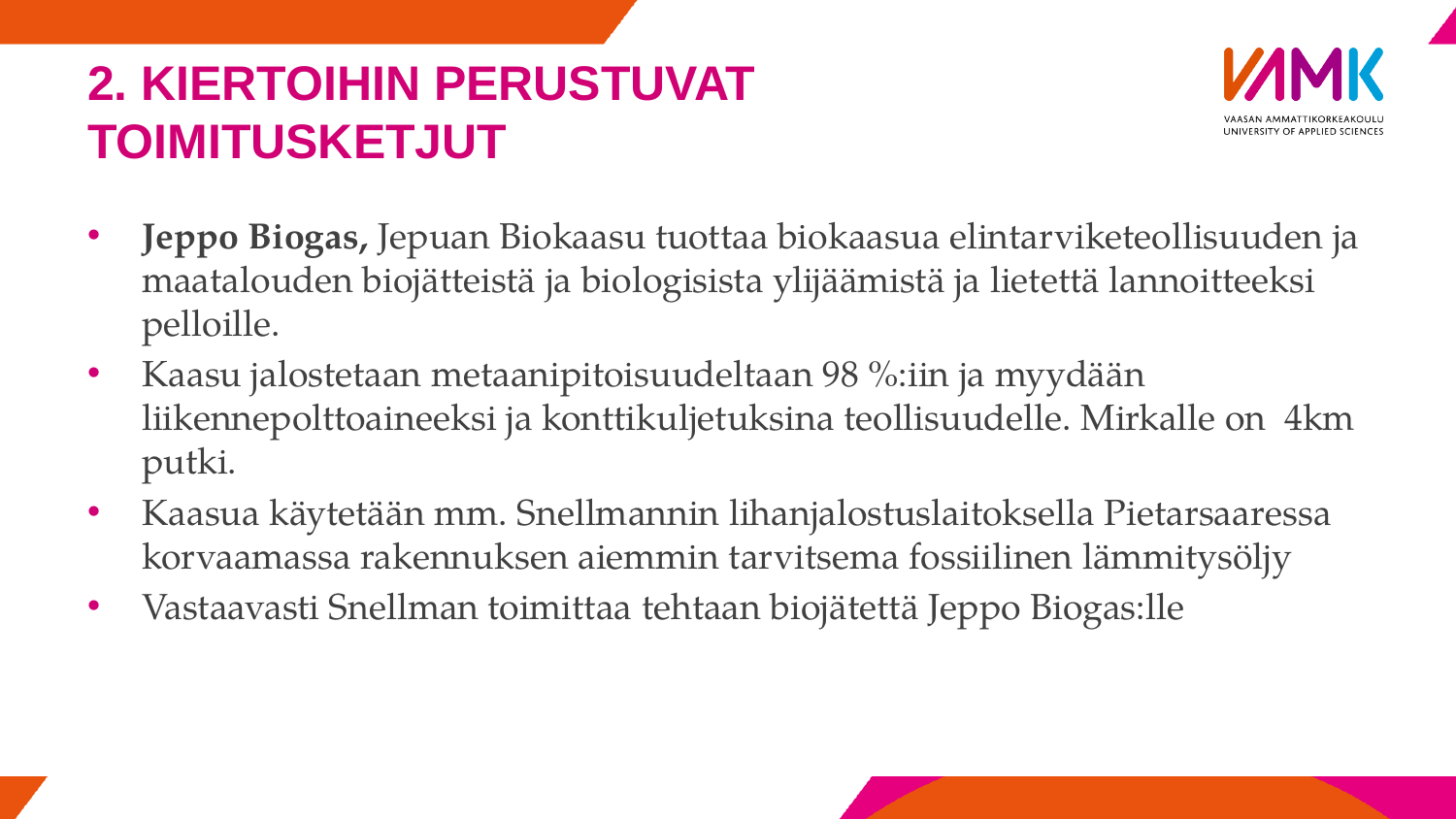

# 2. KIERTOIHIN PERUSTUVAT TOIMITUSKETJUT
Jeppo Biogas, Jepuan Biokaasu tuottaa biokaasua elintarviketeollisuuden ja maatalouden biojätteistä ja biologisista ylijäämistä ja lietettä lannoitteeksi pelloille.
Kaasu jalostetaan metaanipitoisuudeltaan 98 %:iin ja myydään liikennepolttoaineeksi ja konttikuljetuksina teollisuudelle. Mirkalle on  4km putki.
Kaasua käytetään mm. Snellmannin lihanjalostuslaitoksella Pietarsaaressa korvaamassa rakennuksen aiemmin tarvitsema fossiilinen lämmitysöljy
Vastaavasti Snellman toimittaa tehtaan biojätettä Jeppo Biogas:lle

kiertotalousamk.fi